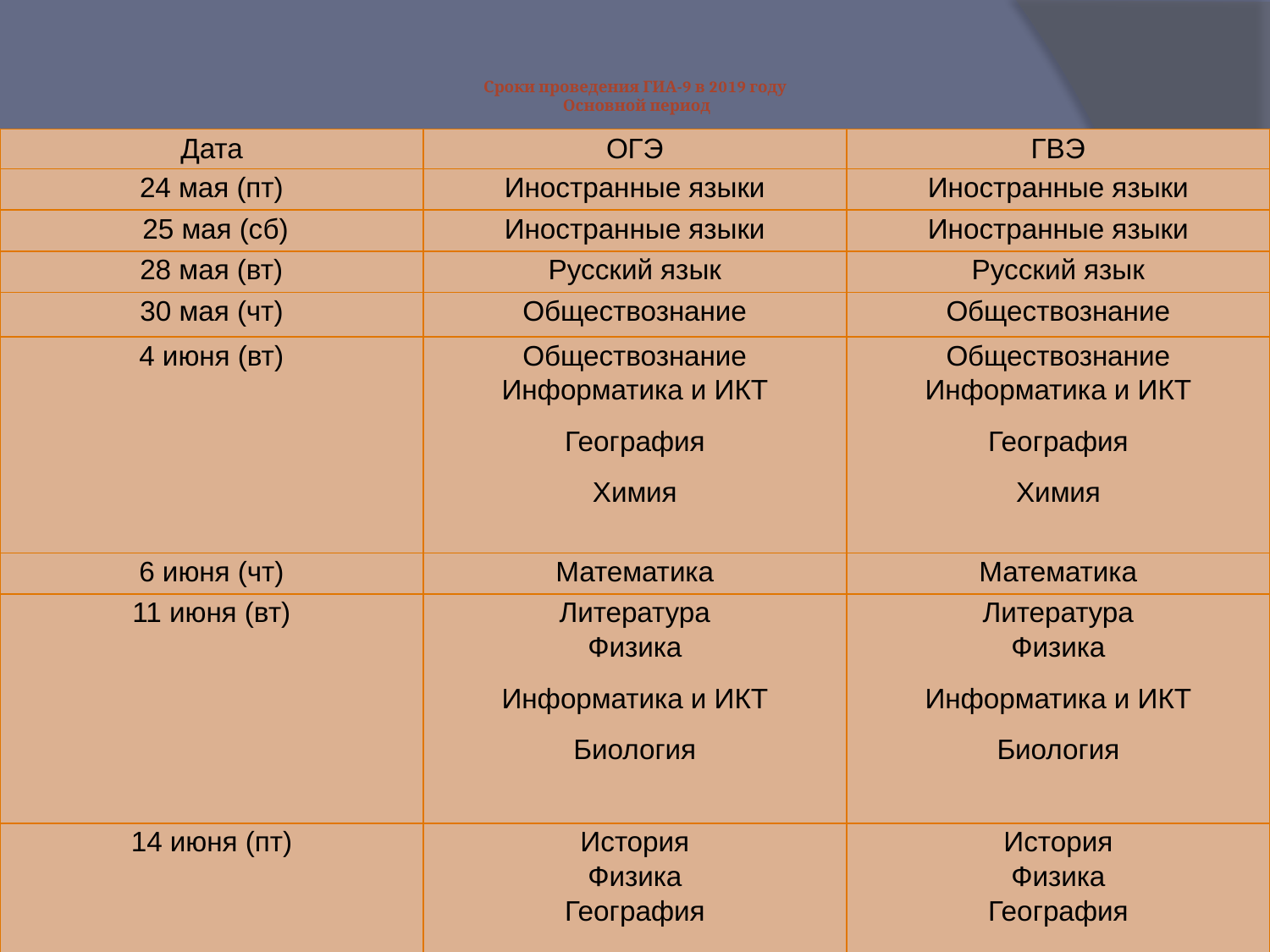

# Сроки проведения ГИА-9 в 2019 году Основной период
| Дата | ОГЭ | ГВЭ |
| --- | --- | --- |
| 24 мая (пт) | Иностранные языки | Иностранные языки |
| 25 мая (сб) | Иностранные языки | Иностранные языки |
| 28 мая (вт) | Русский язык | Русский язык |
| 30 мая (чт) | Обществознание | Обществознание |
| 4 июня (вт) | Обществознание Информатика и ИКТ География Химия | Обществознание Информатика и ИКТ География Химия |
| 6 июня (чт) | Математика | Математика |
| 11 июня (вт) | Литература Физика Информатика и ИКТ Биология | Литература Физика Информатика и ИКТ Биология |
| 14 июня (пт) | История Физика География | История Физика География |